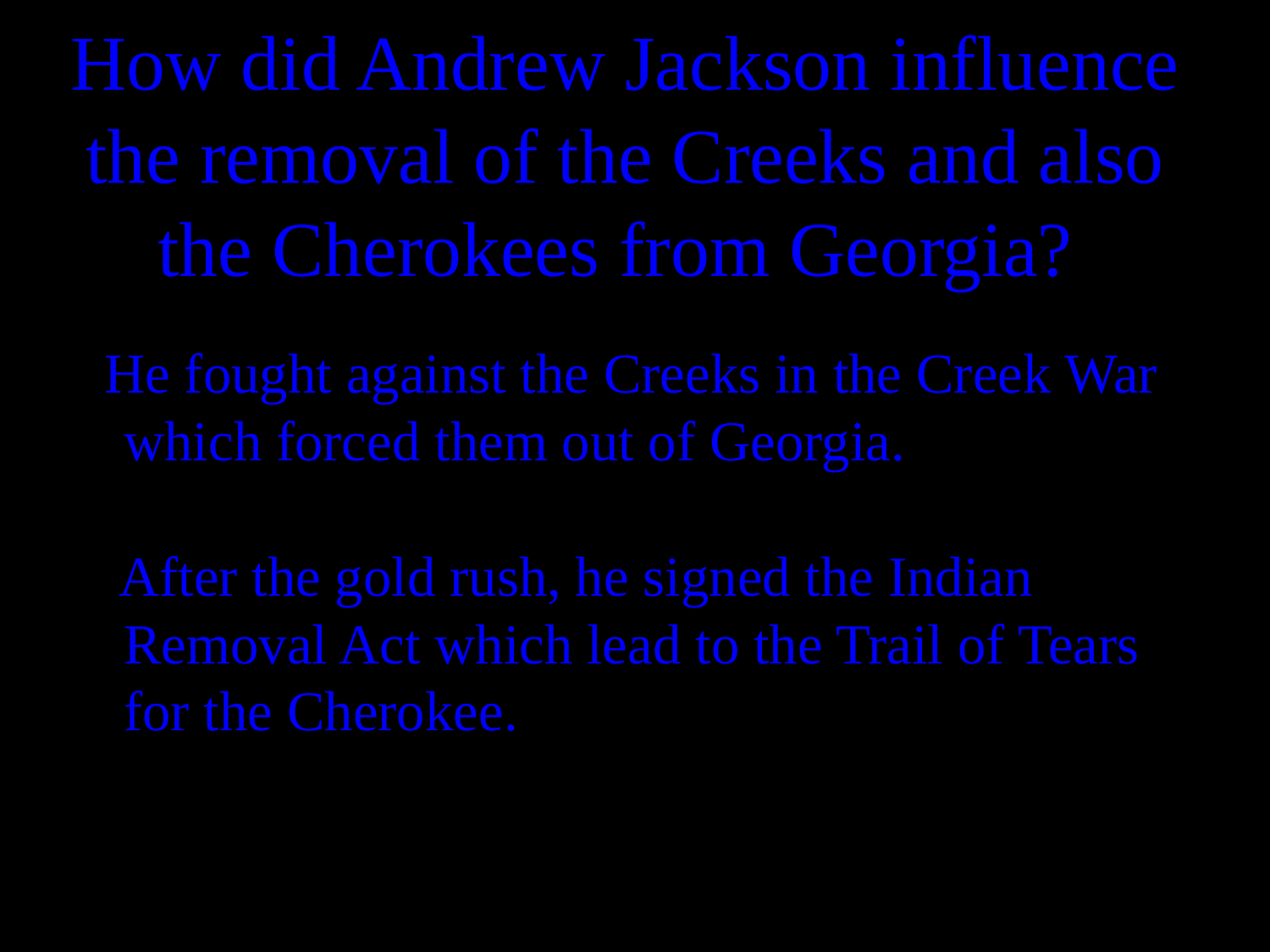

# How did Andrew Jackson influence the removal of the Creeks and also the Cherokees from Georgia?
He fought against the Creeks in the Creek War which forced them out of Georgia.

 After the gold rush, he signed the Indian Removal Act which lead to the Trail of Tears for the Cherokee.